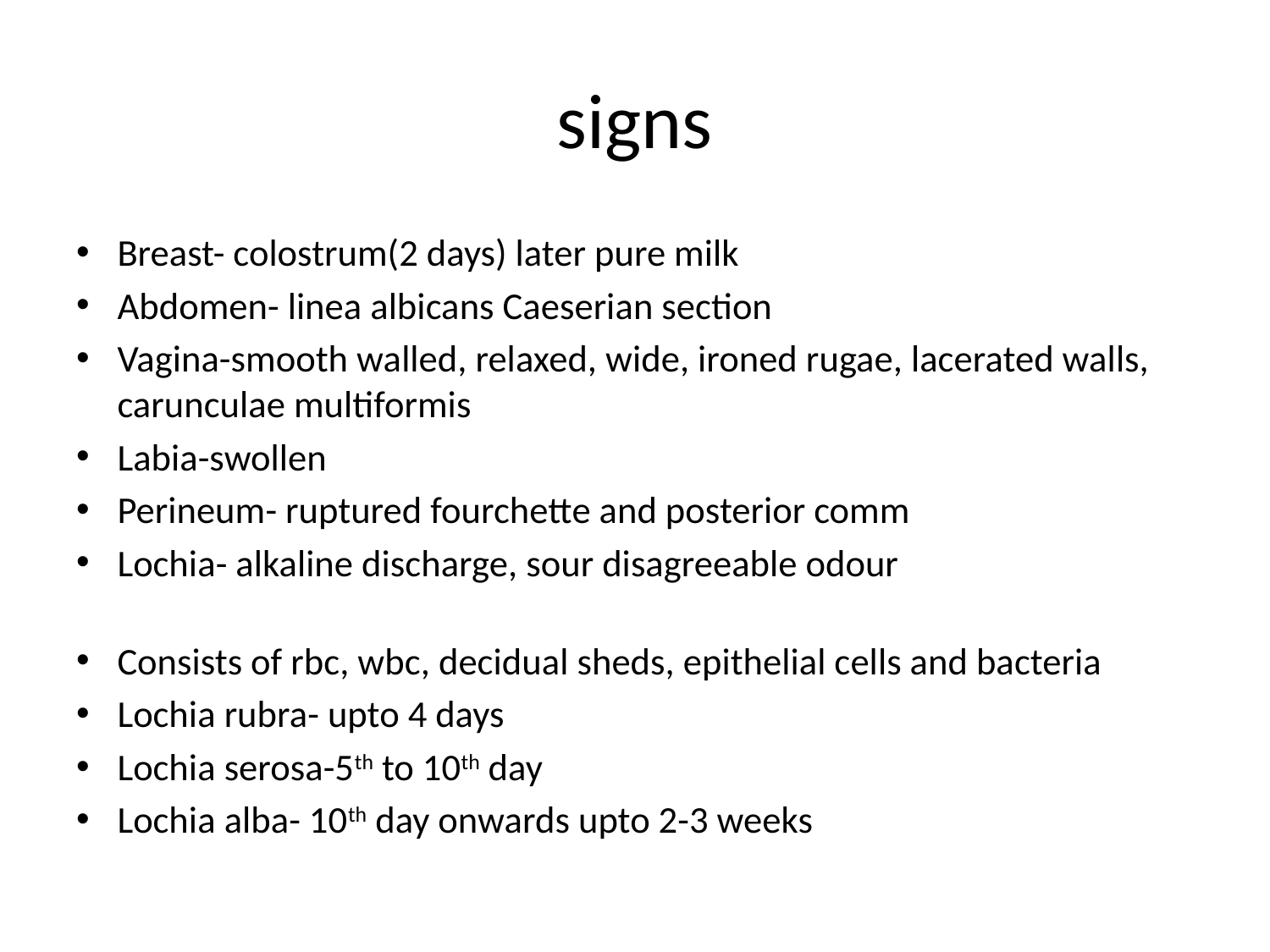

# signs
Breast- colostrum(2 days) later pure milk
Abdomen- linea albicans Caeserian section
Vagina-smooth walled, relaxed, wide, ironed rugae, lacerated walls, carunculae multiformis
Labia-swollen
Perineum- ruptured fourchette and posterior comm
Lochia- alkaline discharge, sour disagreeable odour
Consists of rbc, wbc, decidual sheds, epithelial cells and bacteria
Lochia rubra- upto 4 days
Lochia serosa-5th to 10th day
Lochia alba- 10th day onwards upto 2-3 weeks